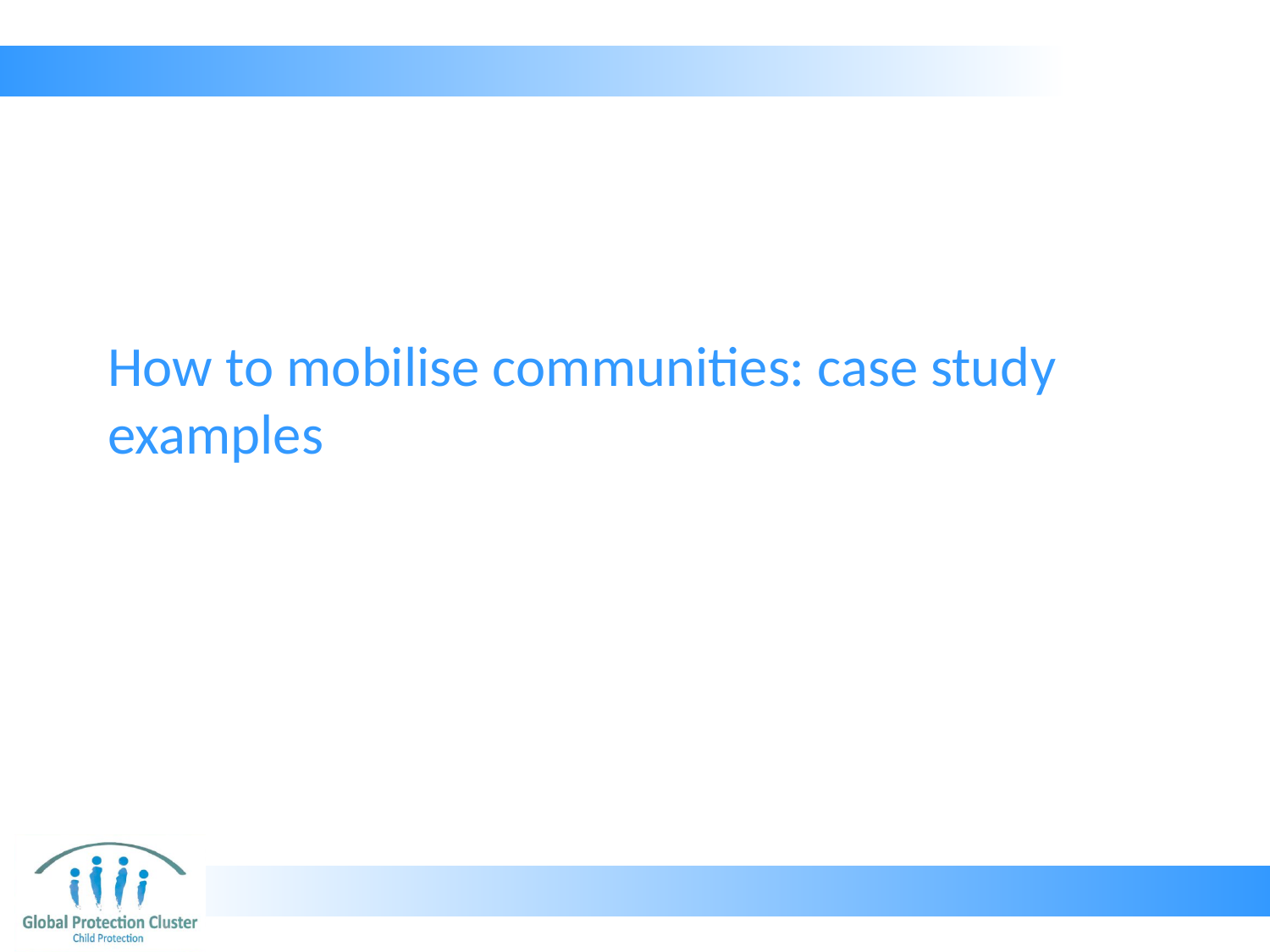

# How to mobilise communities: case study examples